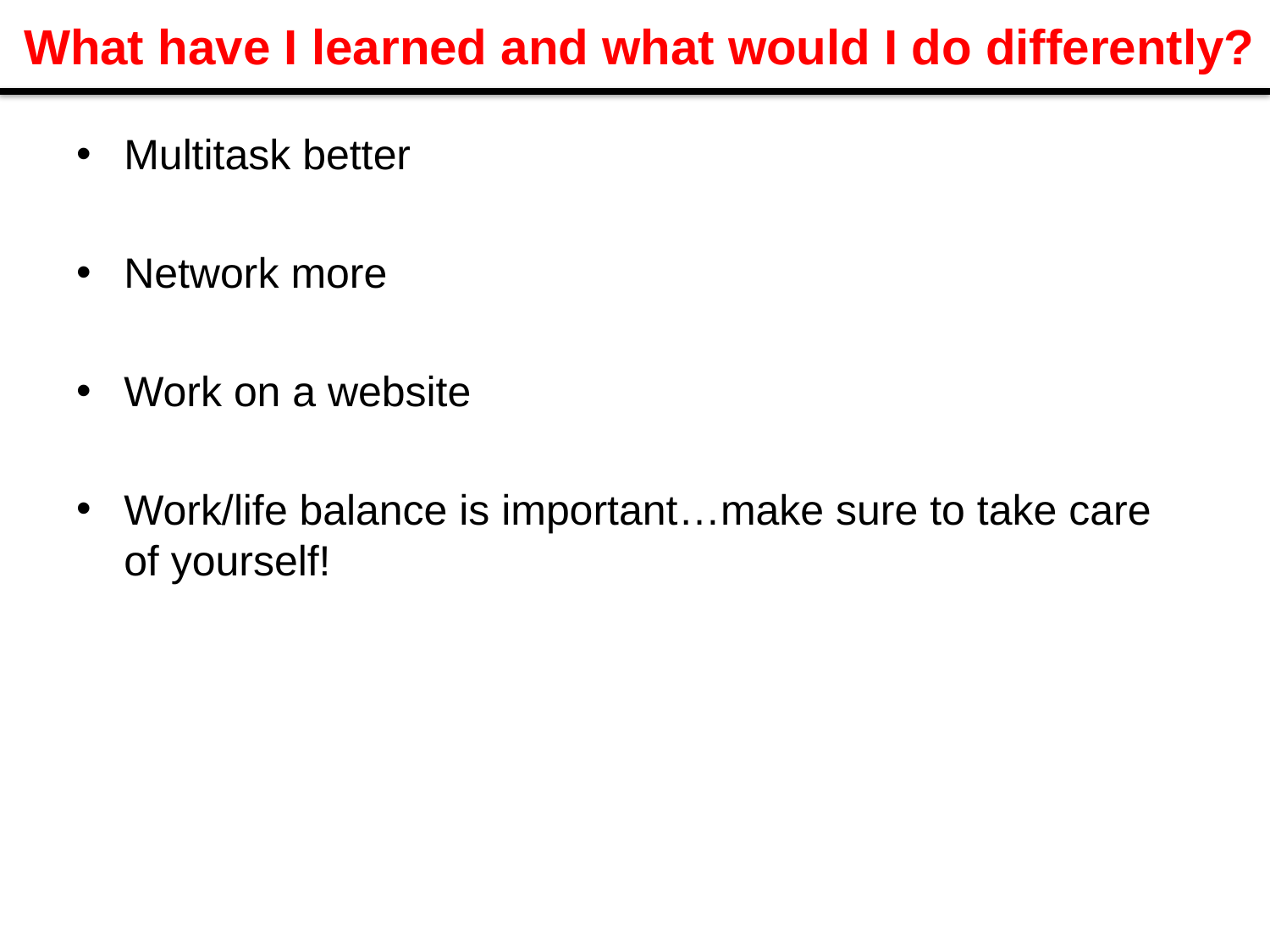

# What have I learned and what would I do differently?
Multitask better

Network more

Work on a website

Work/life balance is important…make sure to take care of yourself!